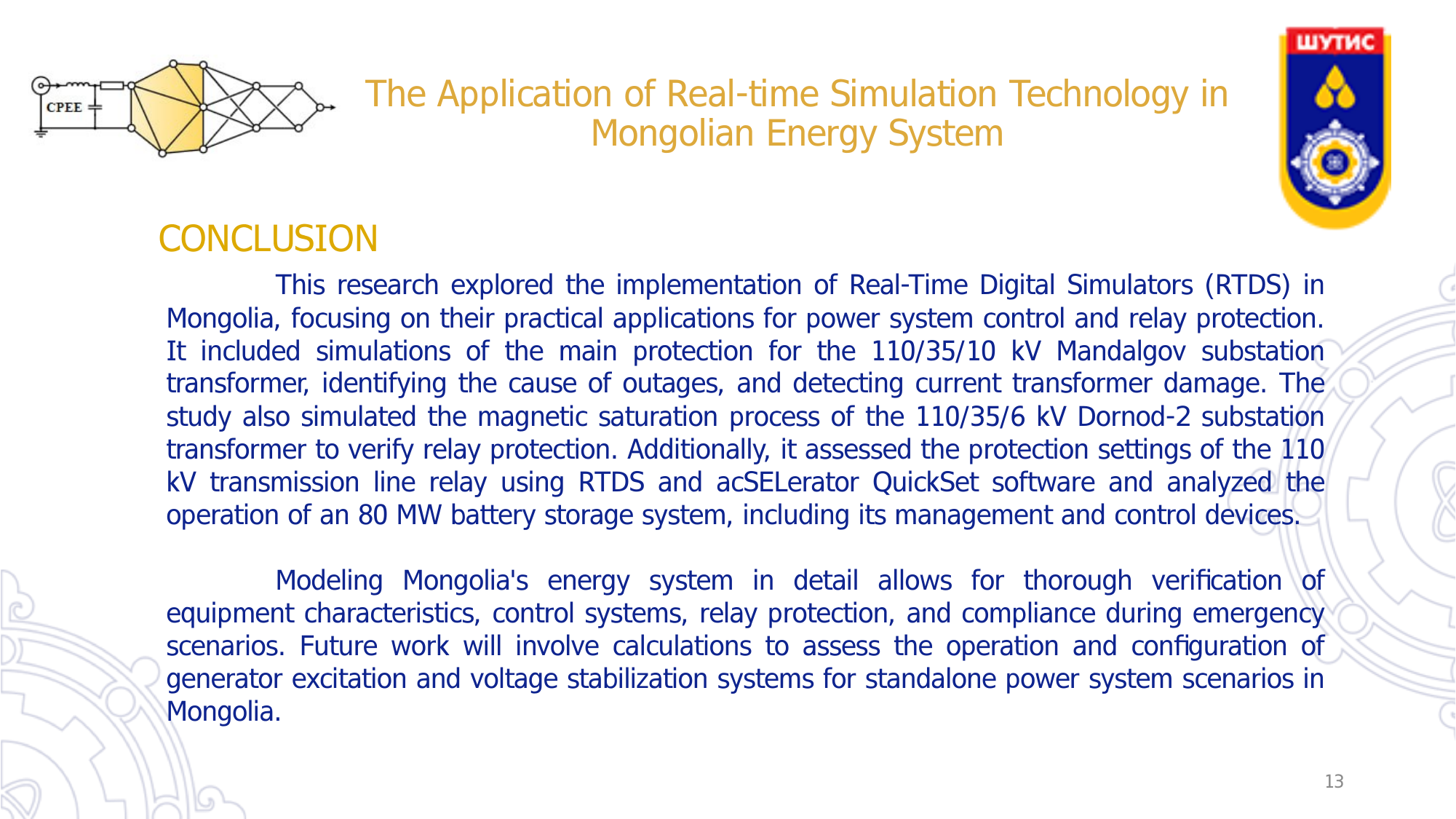

The Application of Real-time Simulation Technology in Mongolian Energy System
# CONCLUSION
	This research explored the implementation of Real-Time Digital Simulators (RTDS) in Mongolia, focusing on their practical applications for power system control and relay protection. It included simulations of the main protection for the 110/35/10 kV Mandalgov substation transformer, identifying the cause of outages, and detecting current transformer damage. The study also simulated the magnetic saturation process of the 110/35/6 kV Dornod-2 substation transformer to verify relay protection. Additionally, it assessed the protection settings of the 110 kV transmission line relay using RTDS and acSELerator QuickSet software and analyzed the operation of an 80 MW battery storage system, including its management and control devices.

	Modeling Mongolia's energy system in detail allows for thorough verification of equipment characteristics, control systems, relay protection, and compliance during emergency scenarios. Future work will involve calculations to assess the operation and configuration of generator excitation and voltage stabilization systems for standalone power system scenarios in Mongolia.
13